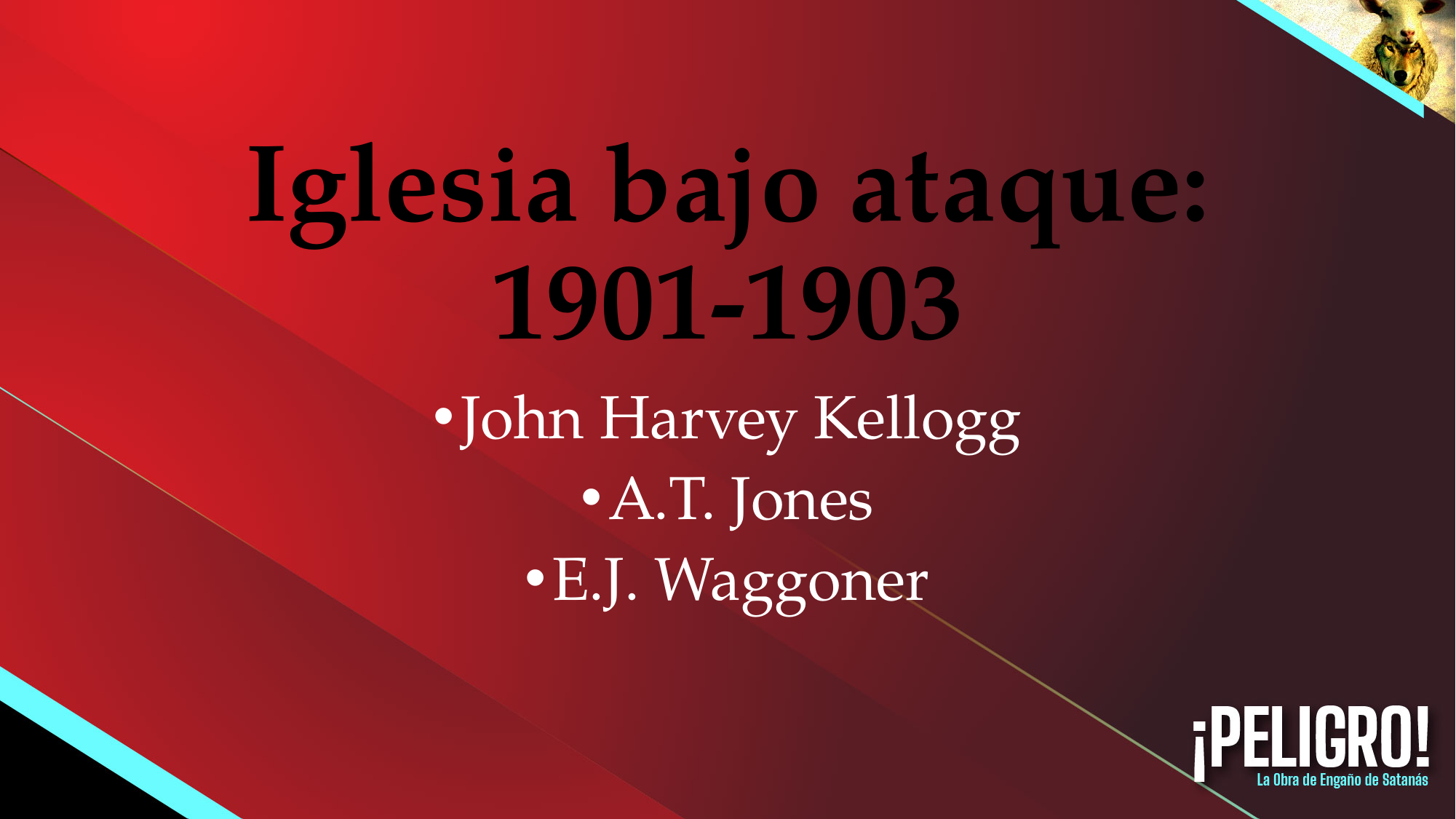

# Iglesia bajo ataque: 1901-1903
John Harvey Kellogg
A.T. Jones
E.J. Waggoner